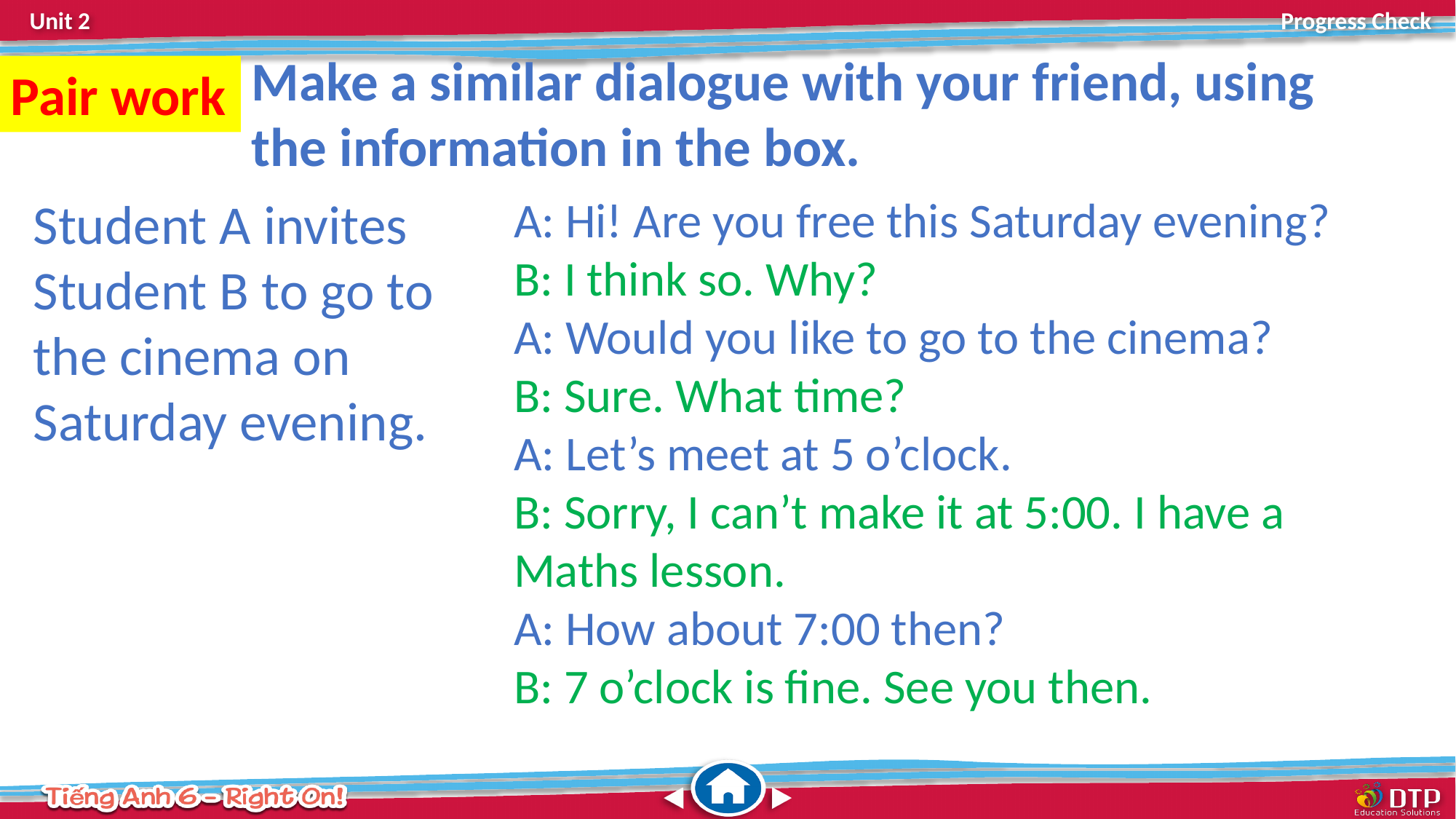

Make a similar dialogue with your friend, using the information in the box.
Pair work
Student A invites Student B to go to the cinema on Saturday evening.
A: Hi! Are you free this Saturday evening?
B: I think so. Why?
A: Would you like to go to the cinema?
B: Sure. What time?
A: Let’s meet at 5 o’clock.
B: Sorry, I can’t make it at 5:00. I have a Maths lesson.
A: How about 7:00 then?
B: 7 o’clock is fine. See you then.